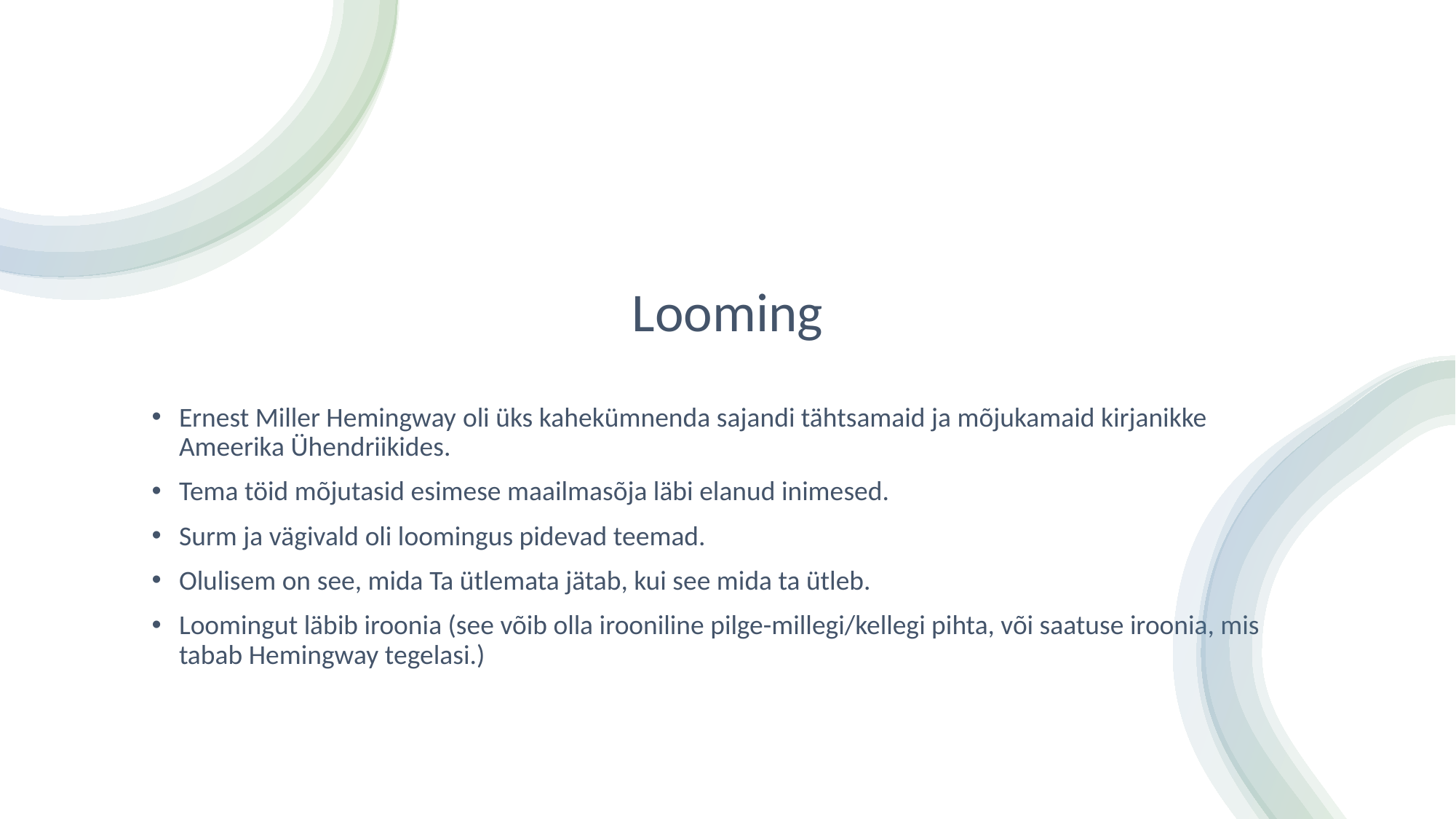

# Looming
Ernest Miller Hemingway oli üks kahekümnenda sajandi tähtsamaid ja mõjukamaid kirjanikke Ameerika Ühendriikides.
Tema töid mõjutasid esimese maailmasõja läbi elanud inimesed.
Surm ja vägivald oli loomingus pidevad teemad.
Olulisem on see, mida Ta ütlemata jätab, kui see mida ta ütleb.
Loomingut läbib iroonia (see võib olla irooniline pilge-millegi/kellegi pihta, või saatuse iroonia, mis tabab Hemingway tegelasi.)